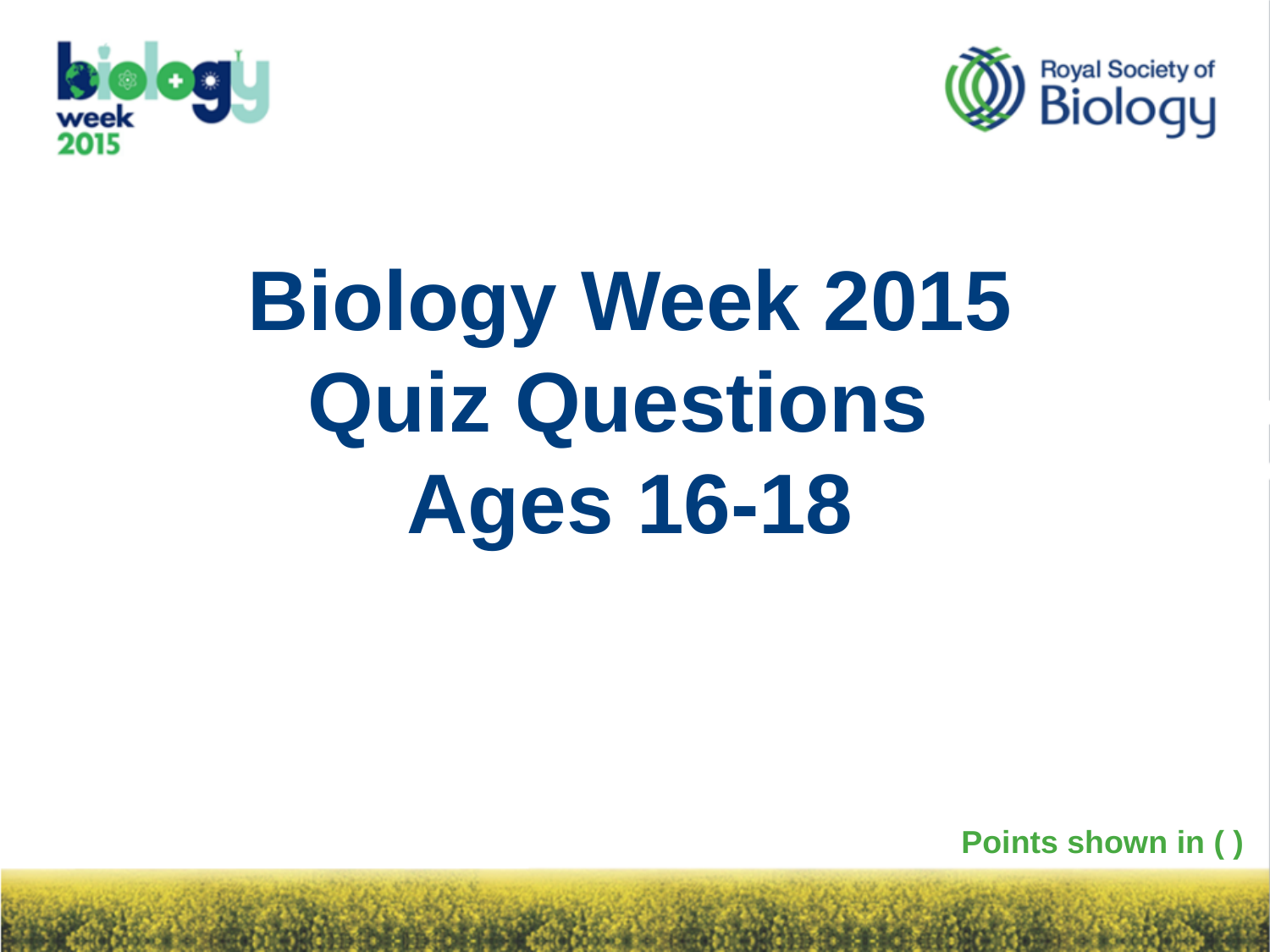

Biology Week 2015 Quiz Questions
Ages 16-18
Points shown in ( )